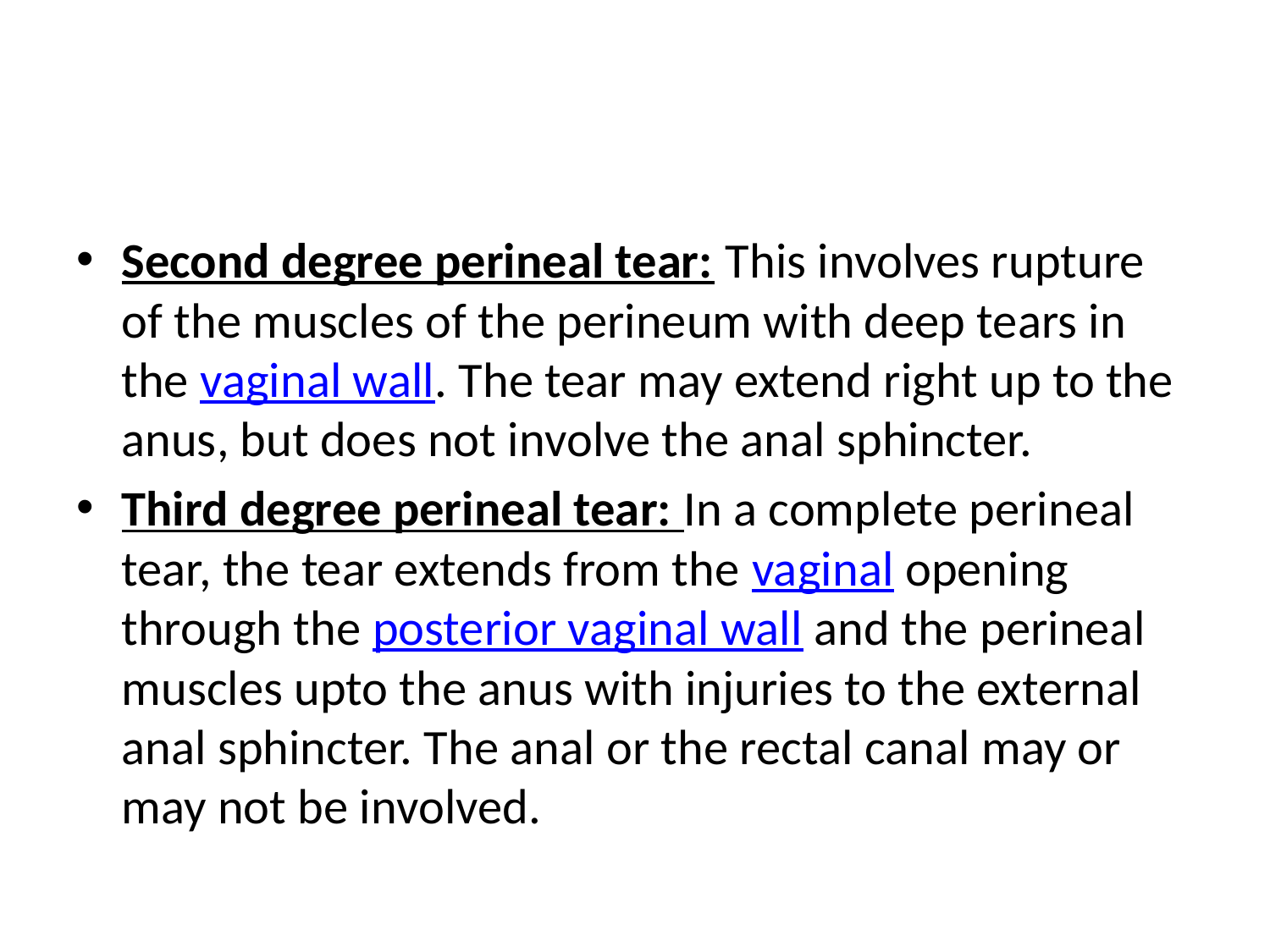

Second degree perineal tear: This involves rupture of the muscles of the perineum with deep tears in the vaginal wall. The tear may extend right up to the anus, but does not involve the anal sphincter.
Third degree perineal tear: In a complete perineal tear, the tear extends from the vaginal opening through the posterior vaginal wall and the perineal muscles upto the anus with injuries to the external anal sphincter. The anal or the rectal canal may or may not be involved.